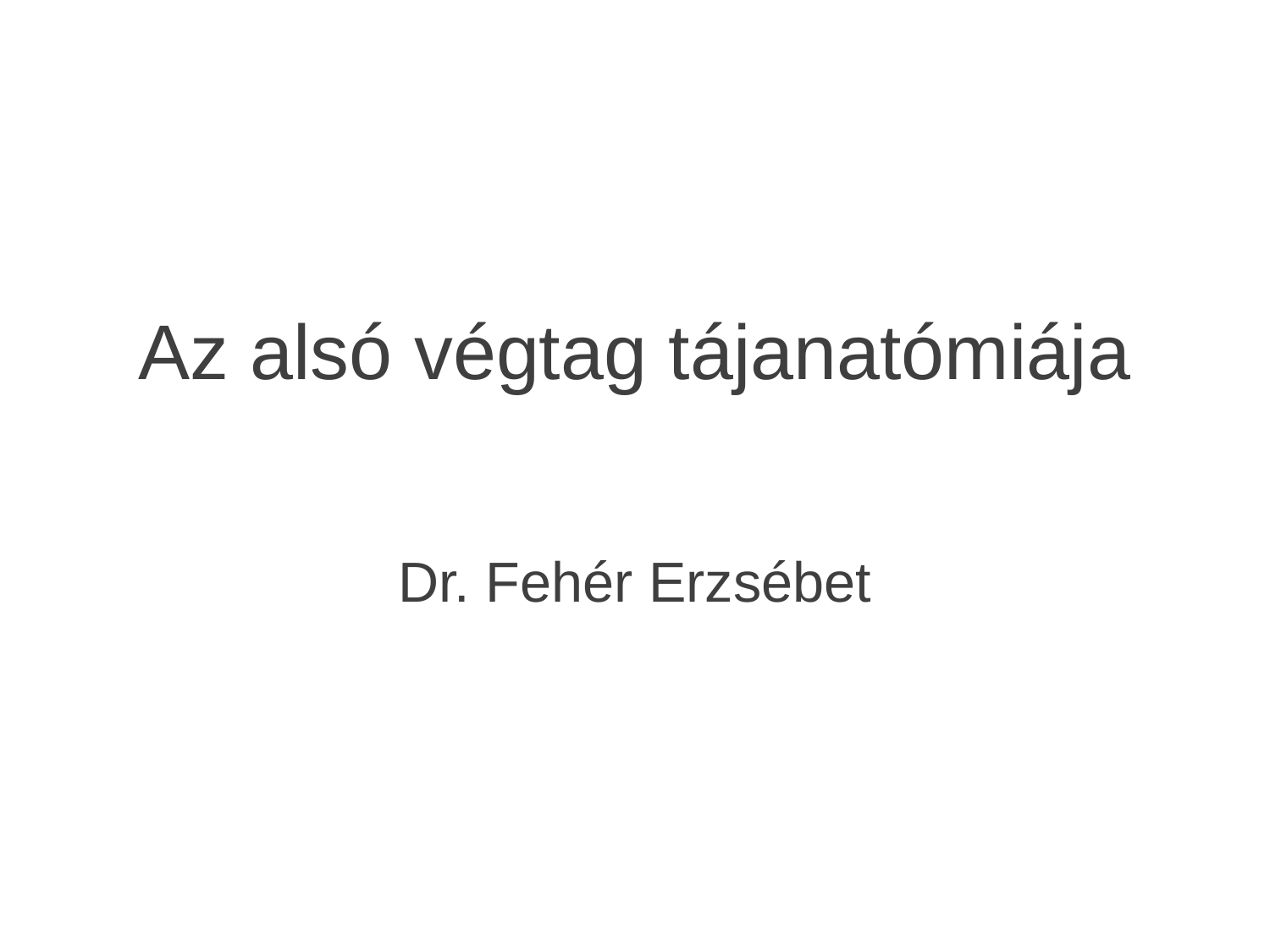

# Az alsó végtag tájanatómiája
Dr. Fehér Erzsébet